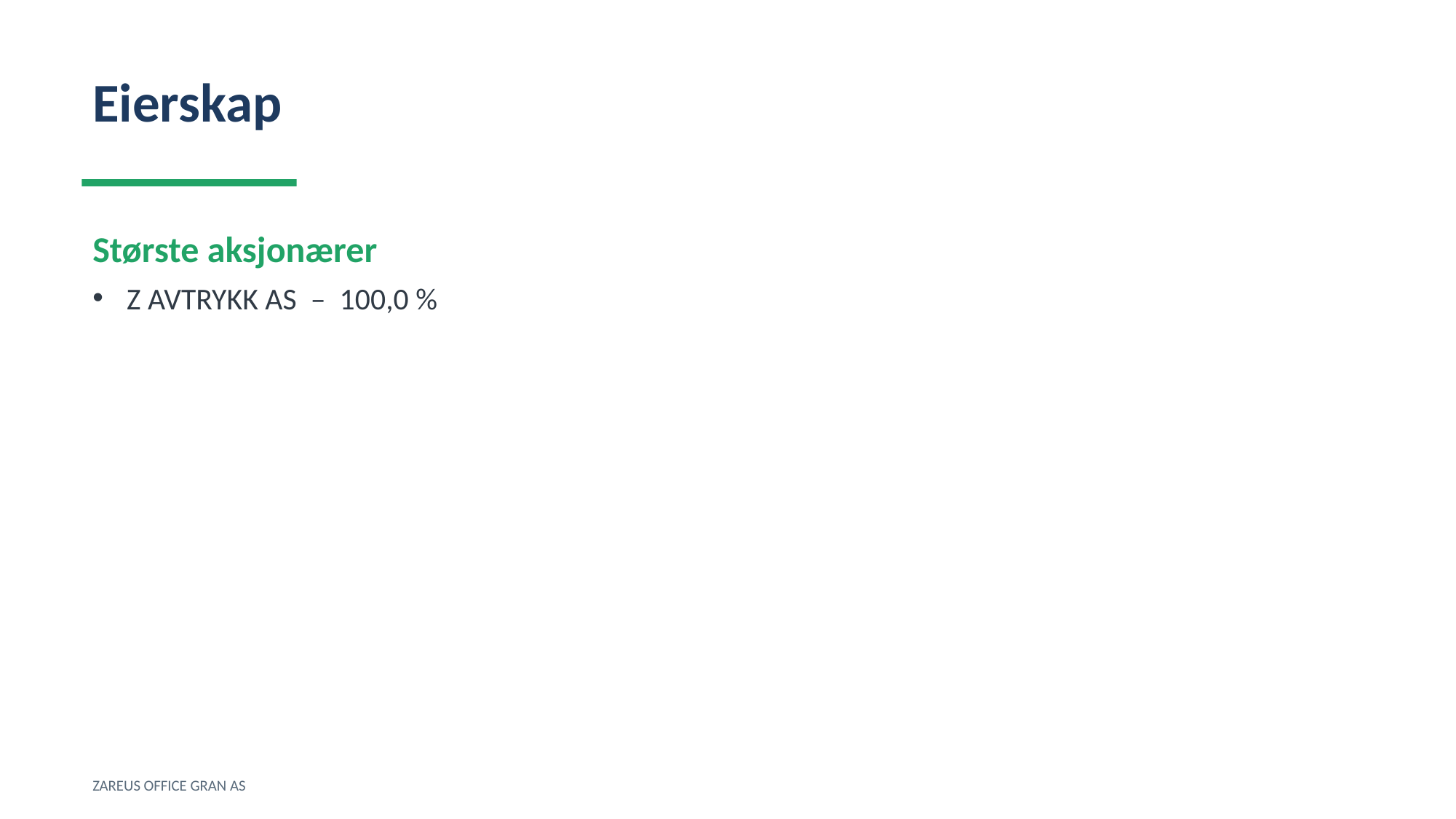

Eierskap

Største aksjonærer
Z AVTRYKK AS  –  100,0 %
ZAREUS OFFICE GRAN AS